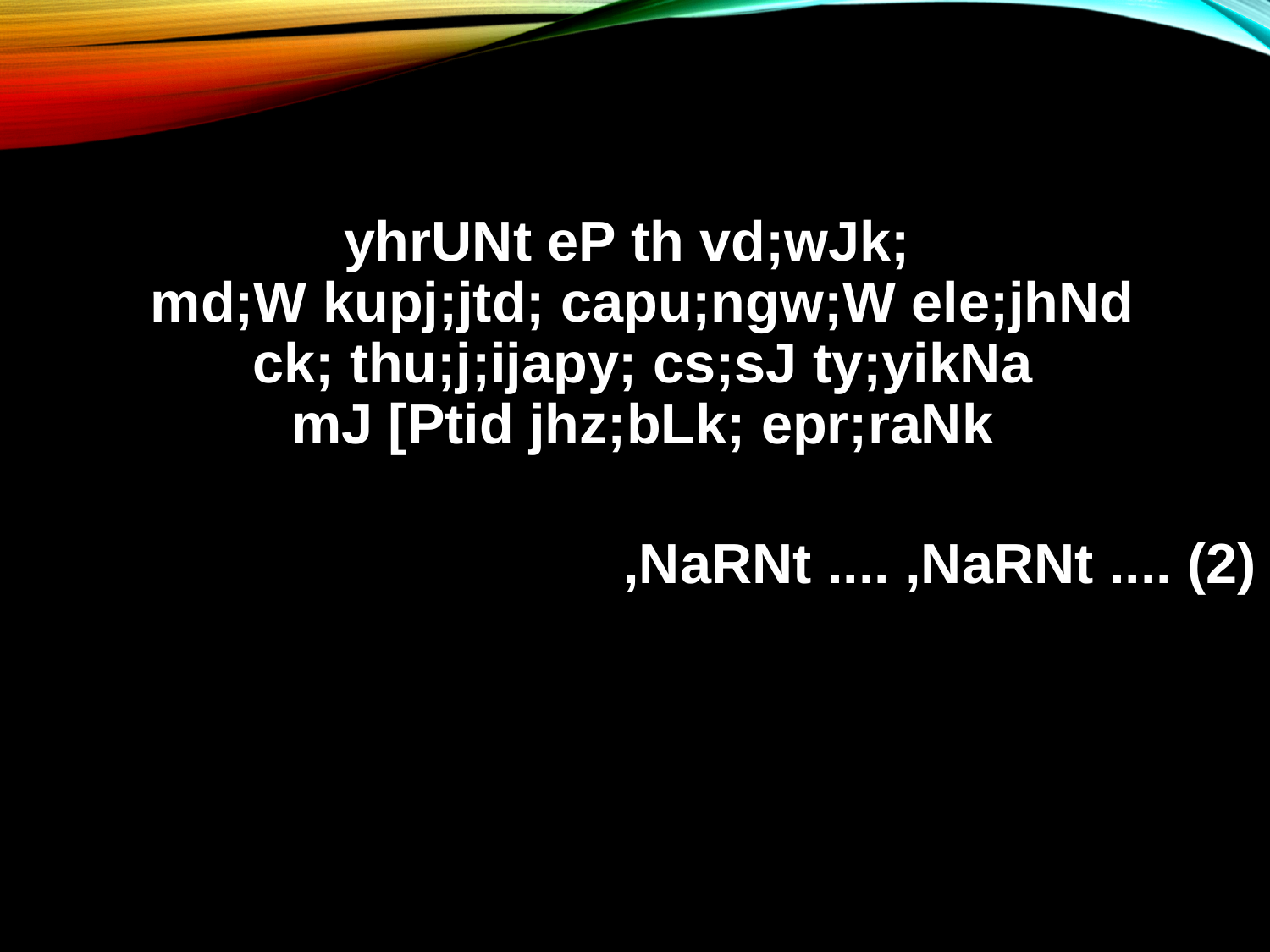

#
yhrUNt eP th vd;wJk;
md;W kupj;jtd; capu;ngw;W ele;jhNd
ck; thu;j;ijapy; cs;sJ ty;yikNa
mJ [Ptid jhz;bLk; epr;raNk
,NaRNt .... ,NaRNt .... (2)